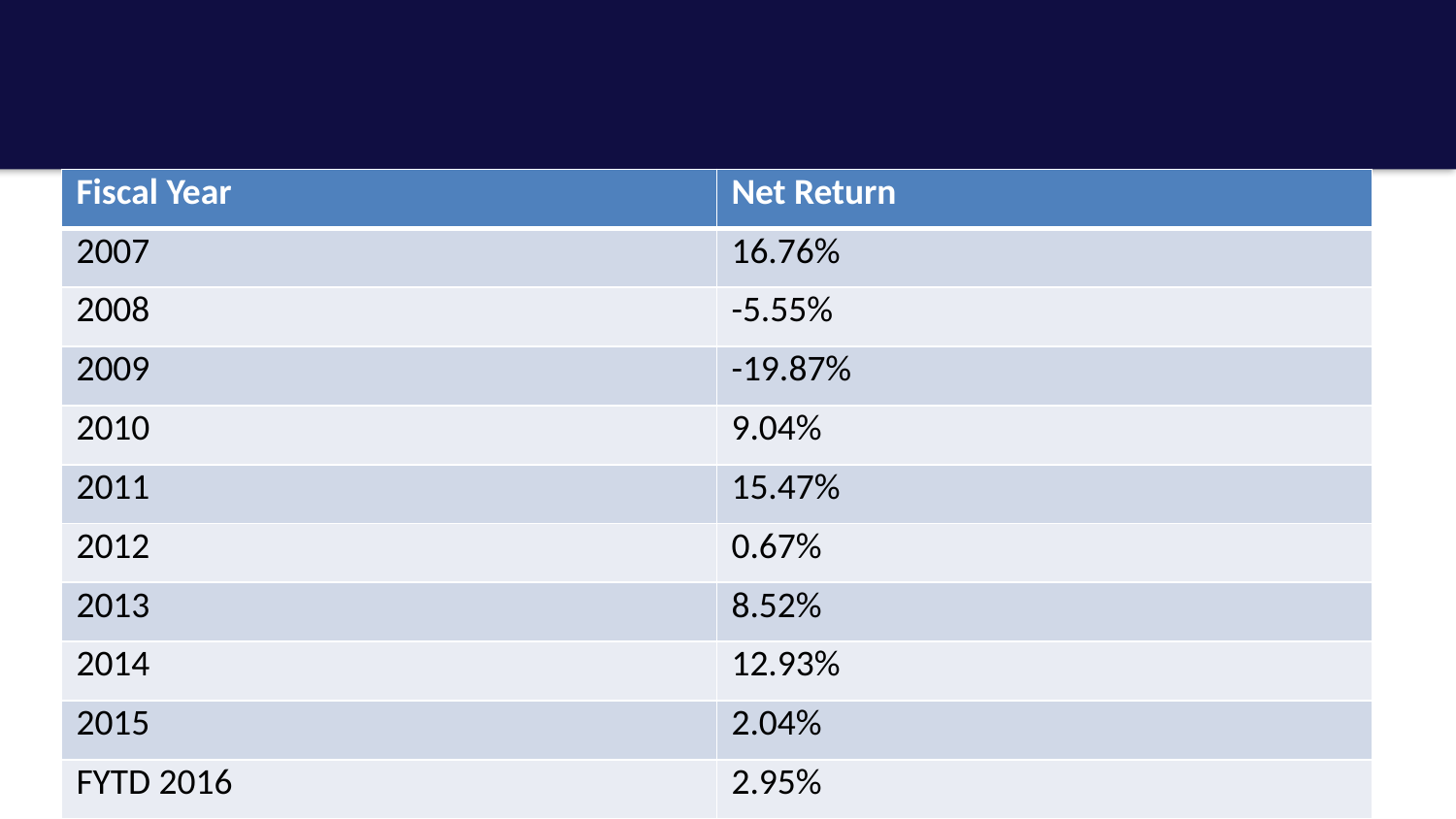

#
| Fiscal Year | Net Return |
| --- | --- |
| 2007 | 16.76% |
| 2008 | -5.55% |
| 2009 | -19.87% |
| 2010 | 9.04% |
| 2011 | 15.47% |
| 2012 | 0.67% |
| 2013 | 8.52% |
| 2014 | 12.93% |
| 2015 | 2.04% |
| FYTD 2016 | 2.95% |